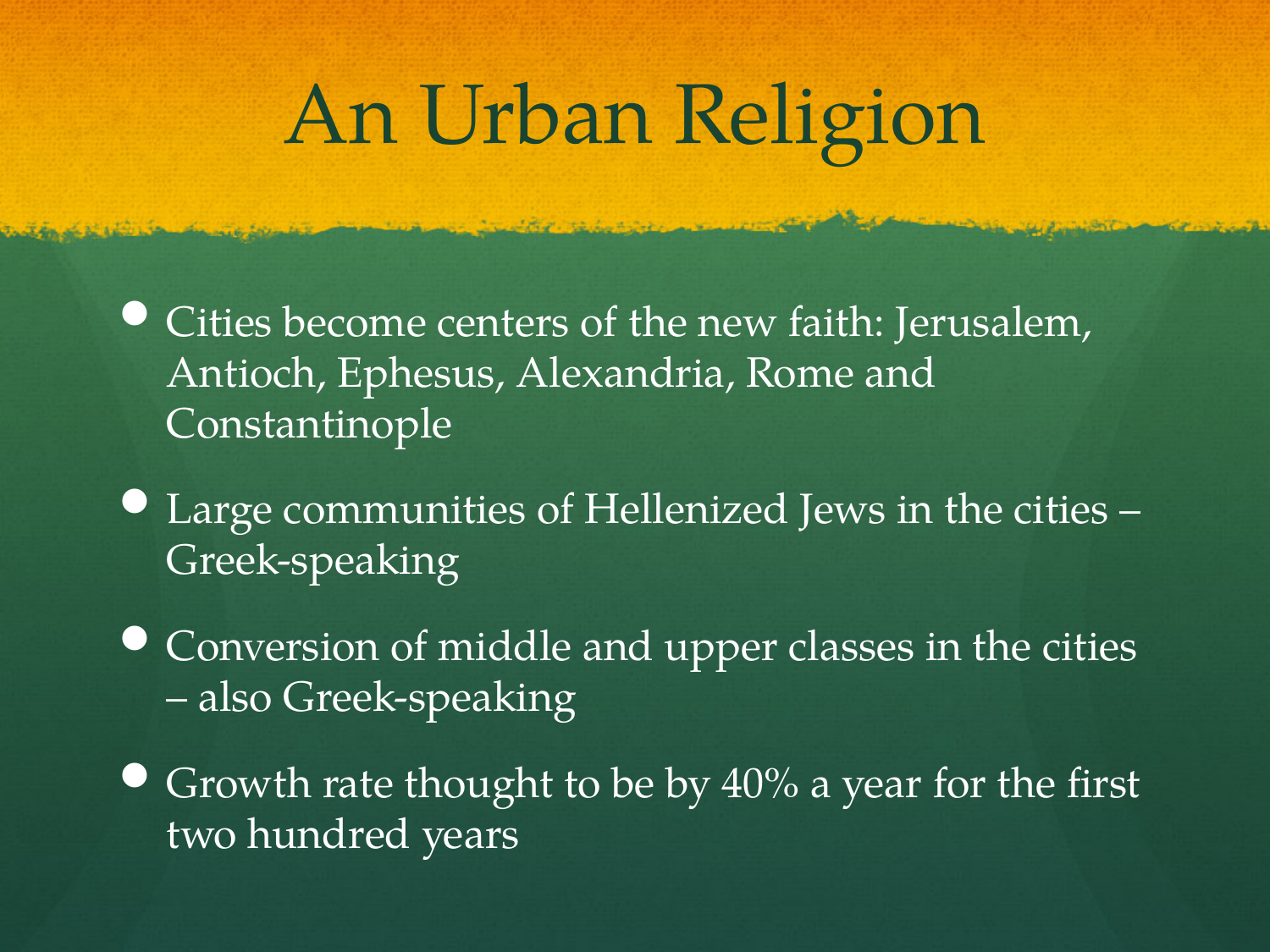

# An Urban Religion
Cities become centers of the new faith: Jerusalem, Antioch, Ephesus, Alexandria, Rome and Constantinople
Large communities of Hellenized Jews in the cities – Greek-speaking
Conversion of middle and upper classes in the cities – also Greek-speaking
Growth rate thought to be by 40% a year for the first two hundred years